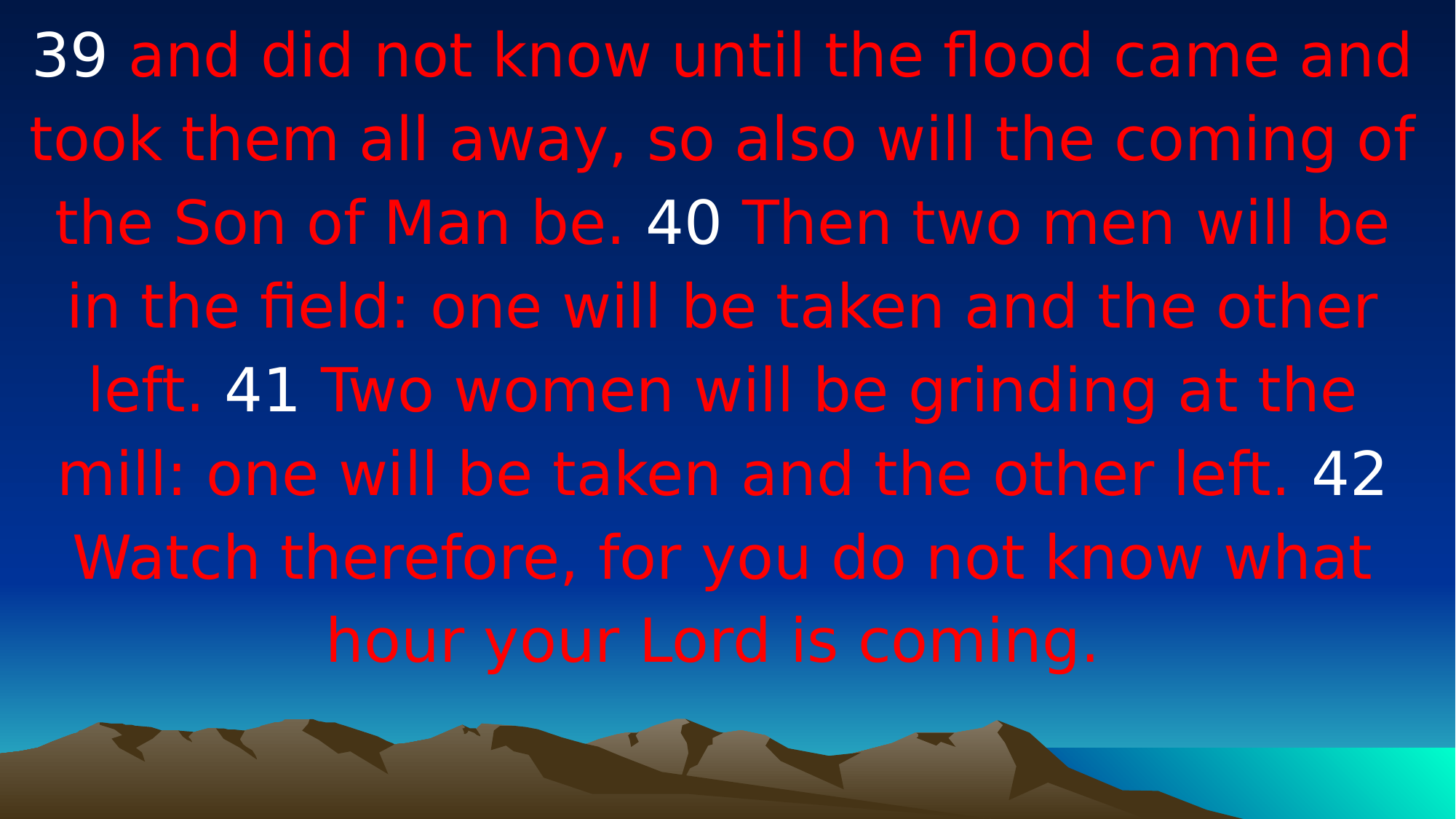

39 and did not know until the flood came and took them all away, so also will the coming of the Son of Man be. 40 Then two men will be in the field: one will be taken and the other left. 41 Two women will be grinding at the mill: one will be taken and the other left. 42 Watch therefore, for you do not know what hour your Lord is coming.